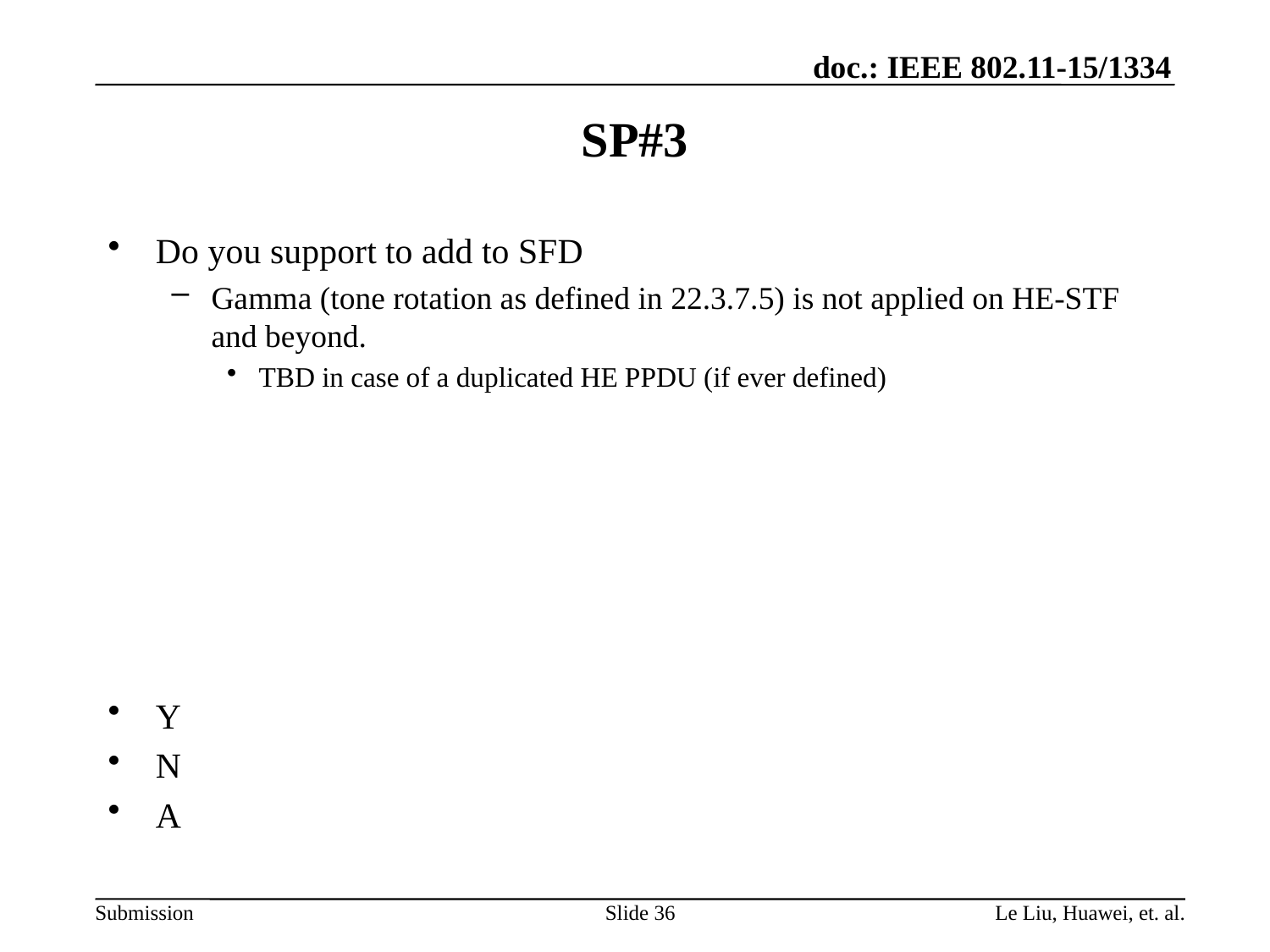

# SP#3
Do you support to add to SFD
Gamma (tone rotation as defined in 22.3.7.5) is not applied on HE-STF and beyond.
TBD in case of a duplicated HE PPDU (if ever defined)

Y
N
A

Slide 36
Le Liu, Huawei, et. al.